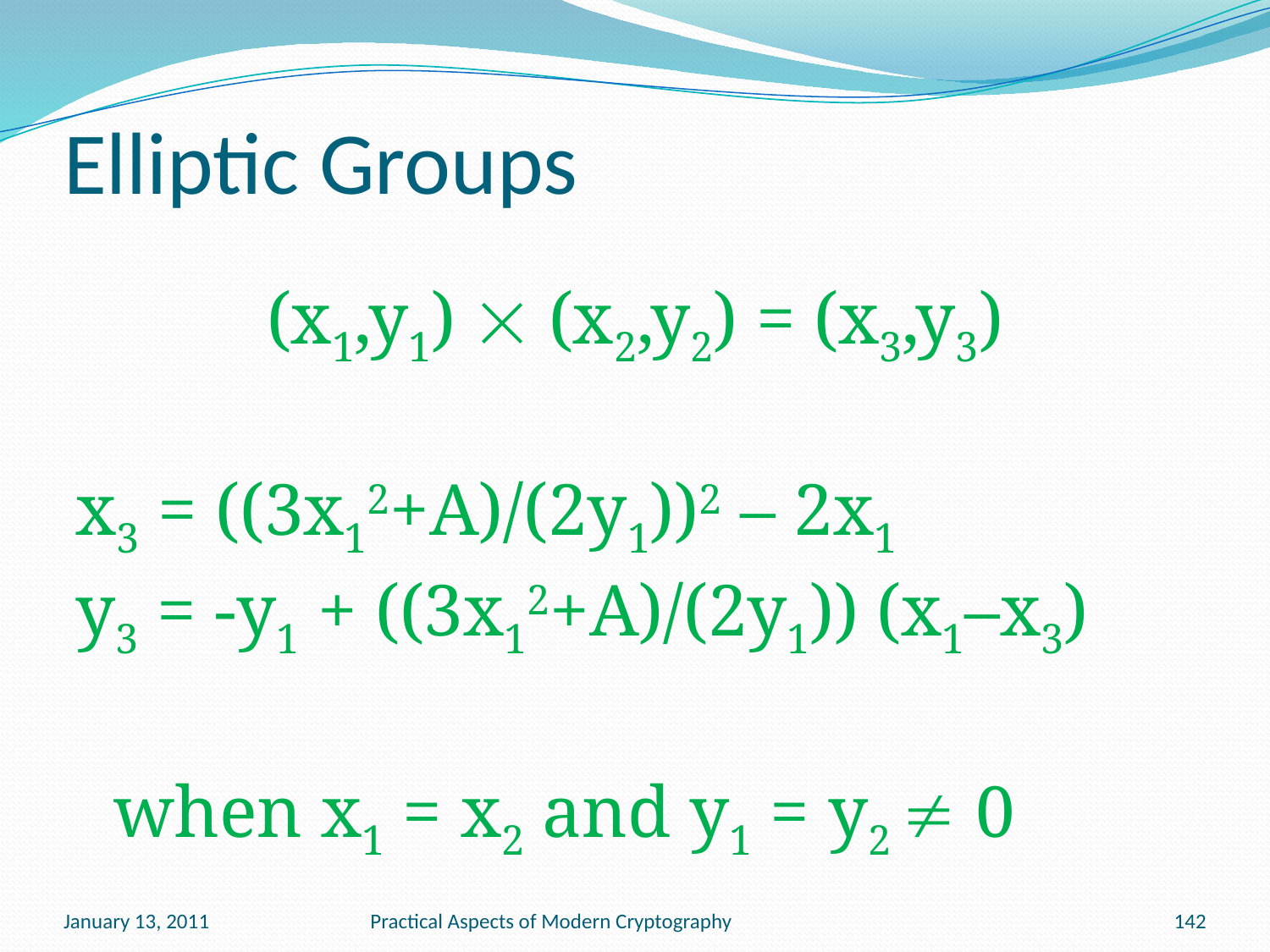

# Elliptic Groups
(x1,y1) × (x2,y2) = (x3,y3)

x3 = ((3x12+A)/(2y1))2 – 2x1
y3 = -y1 + ((3x12+A)/(2y1)) (x1–x3)

	when x1 = x2 and y1 = y2 ≠ 0
January 13, 2011
Practical Aspects of Modern Cryptography
142